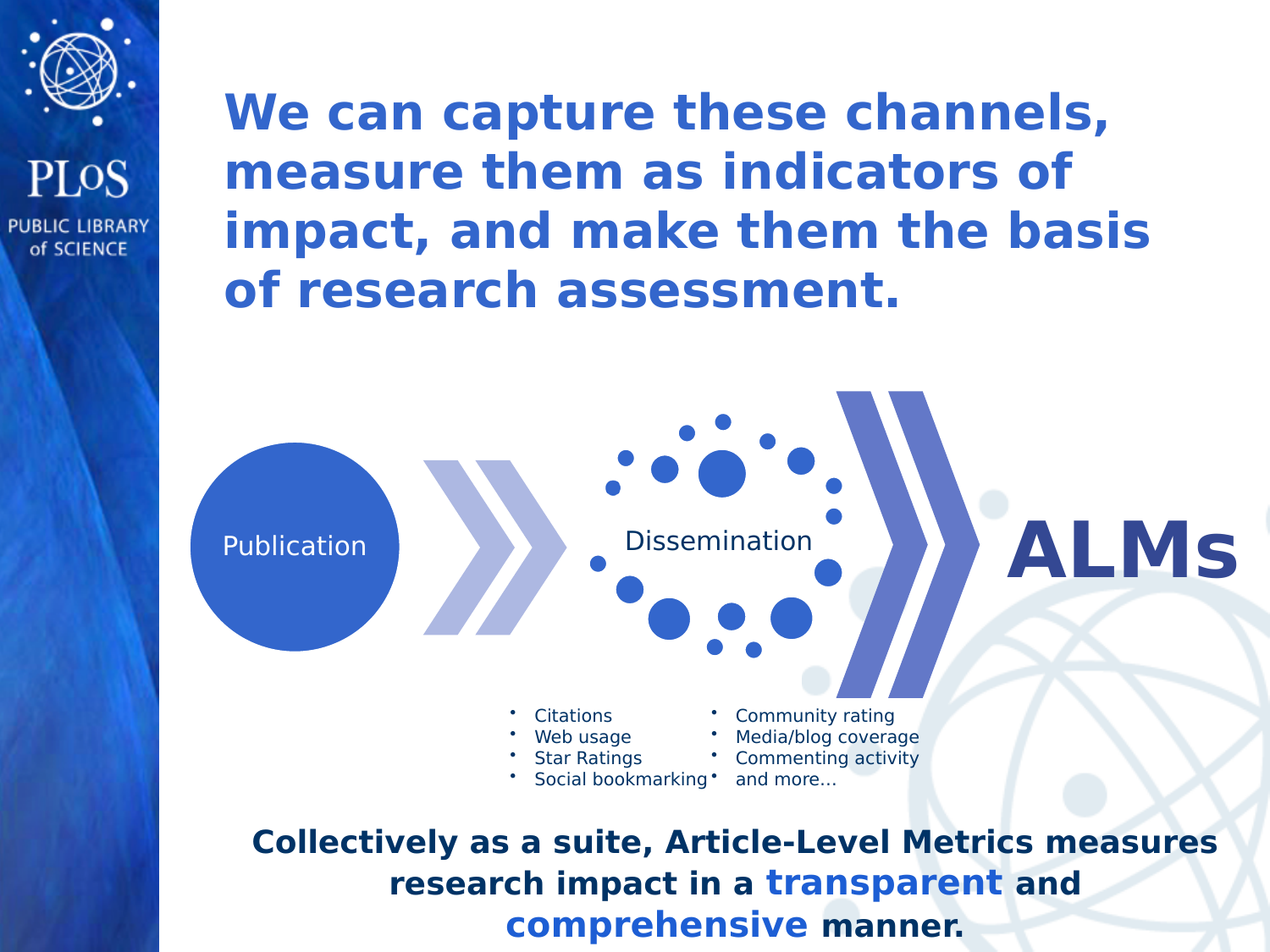

# We can capture these channels, measure them as indicators of impact, and make them the basis of research assessment.
Dissemination

Publication

ALMs
Citations
Web usage
Star Ratings
Social bookmarking
Community rating
Media/blog coverage
Commenting activity
and more…
Collectively as a suite, Article-Level Metrics measures research impact in a transparent and comprehensive manner.